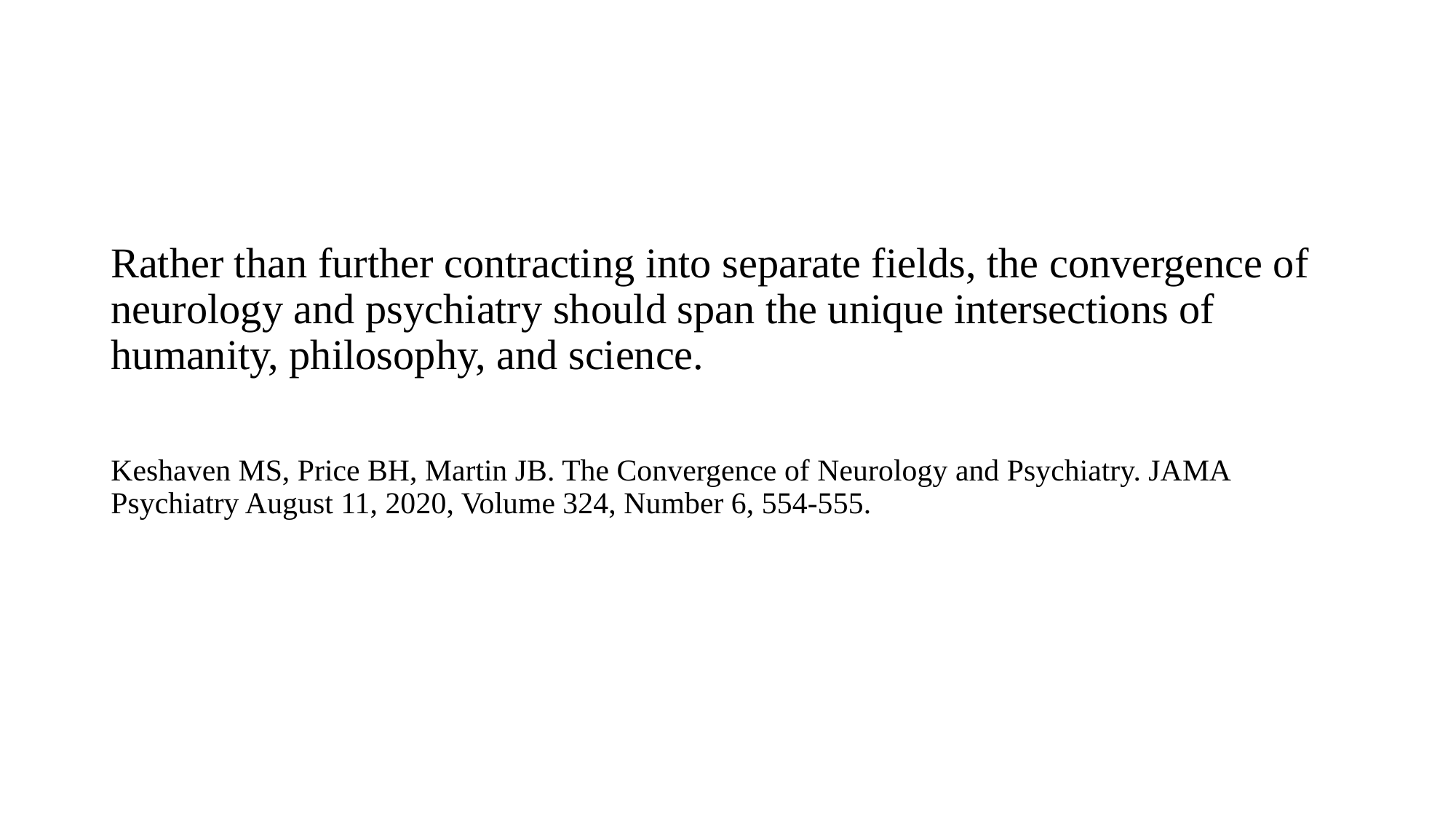

Rather than further contracting into separate fields, the convergence of neurology and psychiatry should span the unique intersections of humanity, philosophy, and science.

Keshaven MS, Price BH, Martin JB. The Convergence of Neurology and Psychiatry. JAMA Psychiatry August 11, 2020, Volume 324, Number 6, 554-555.